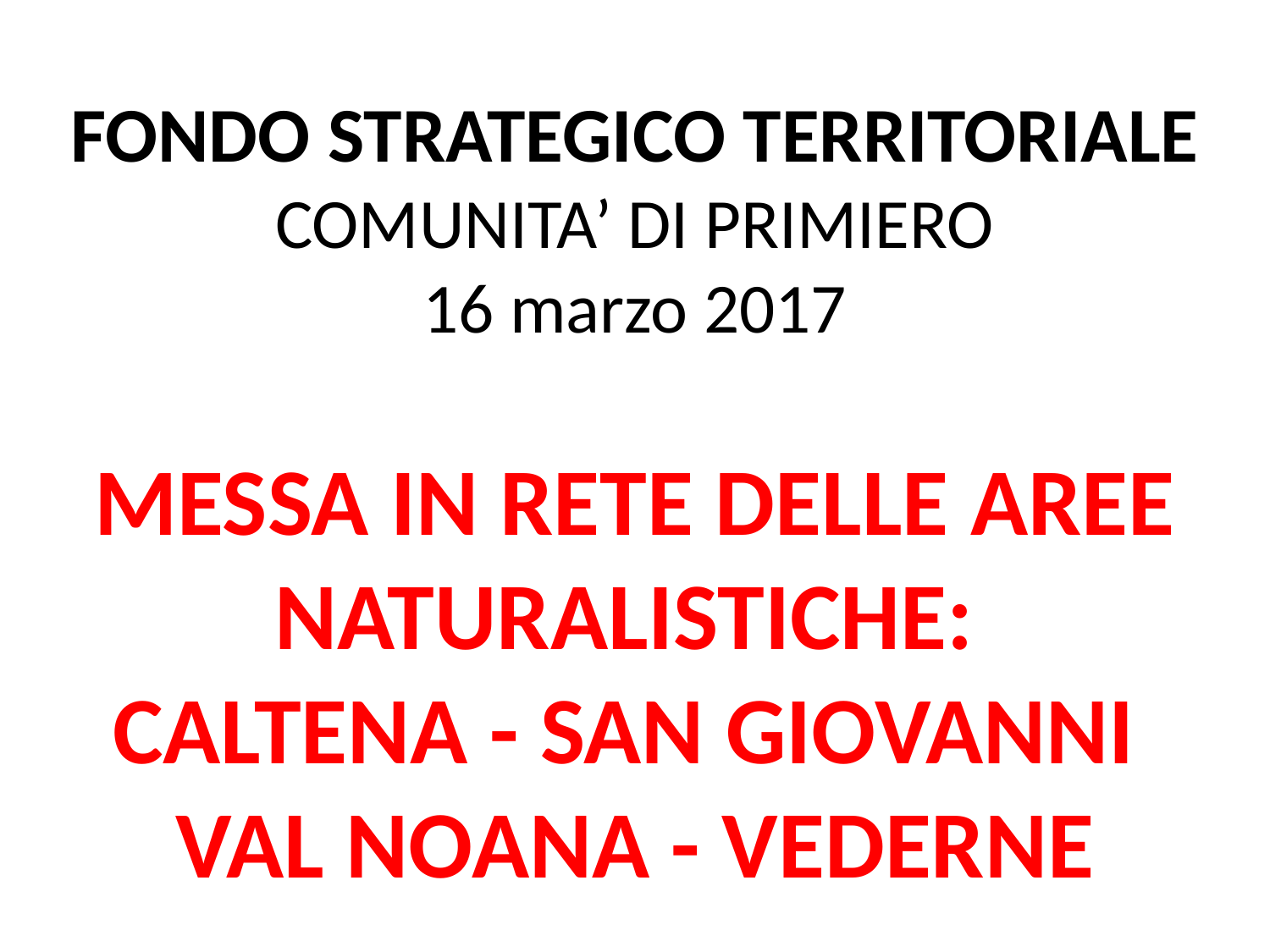

# FONDO STRATEGICO TERRITORIALE COMUNITA’ DI PRIMIERO 16 marzo 2017 MESSA IN RETE DELLE AREE NATURALISTICHE: CALTENA - SAN GIOVANNI VAL NOANA - VEDERNE